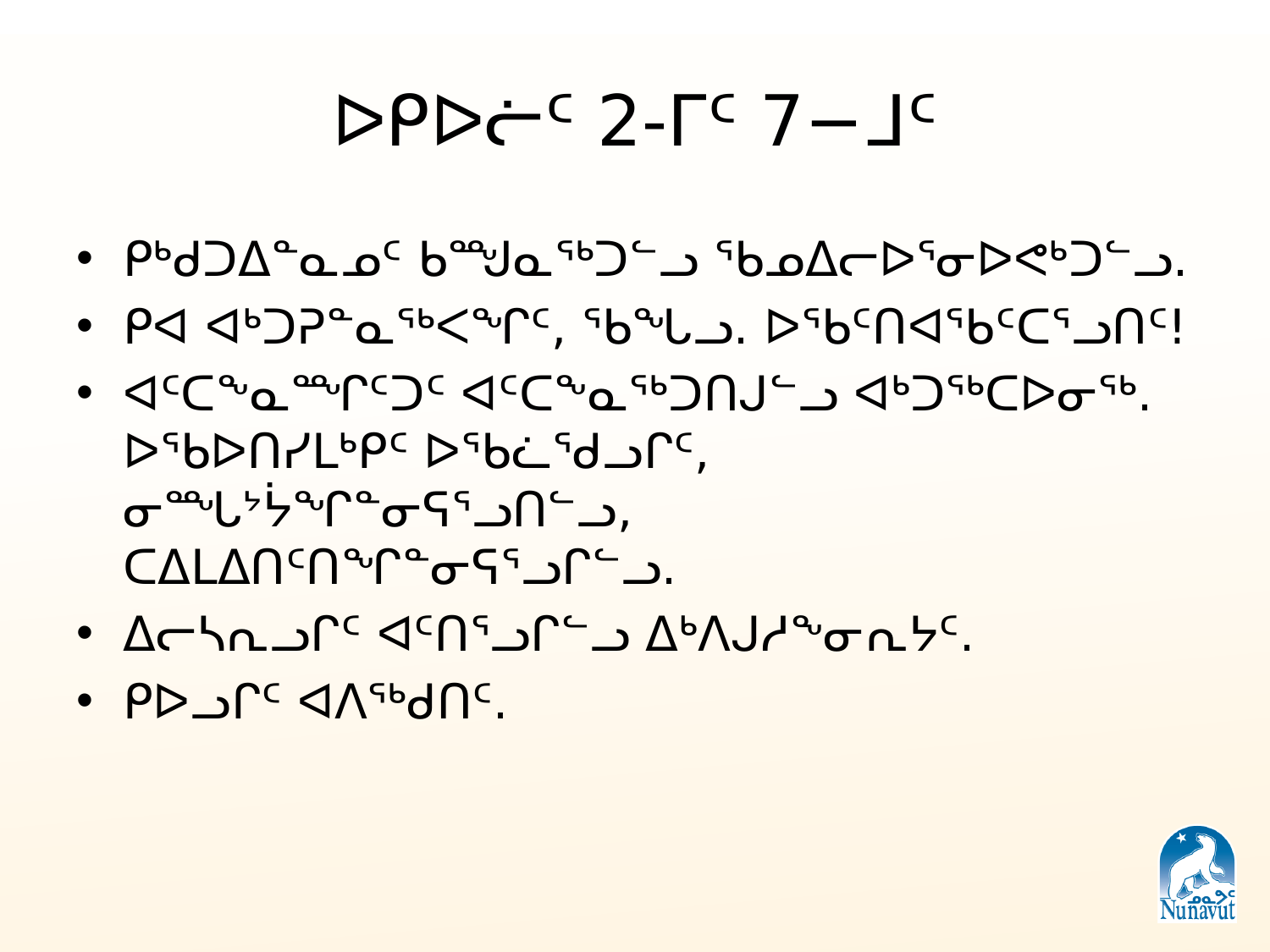

# ᐅᑭᐅᓖᑦ 2-ᒥᑦ 7−ᒧᑦ
ᑭᒃᑯᑐᐃᓐᓇᓄᑦ ᑲᙳᓇᖅᑐᓪᓗ ᖃᓄᐃᓕᐅᕐᓂᐅᕙᒃᑐᓪᓗ.
ᑭᐊ ᐊᒃᑐᕈᓐᓇᖅᐸᖏᑦ, ᖃᖓᓗ. ᐅᖃᑦᑎᐊᖃᑦᑕᕐᓗᑎᑦ!
ᐊᑦᑕᖕᓇᙱᑦᑐᑦ ᐊᑦᑕᖕᓇᖅᑐᑎᒍᓪᓗ ᐊᒃᑐᖅᑕᐅᓂᖅ. ᐅᖃᐅᑎᓯᒪᒃᑭᑦ ᐅᖃᓛᖁᓗᒋᑦ, ᓂᙵᔾᔮᖏᓐᓂᕋᕐᓗᑎᓪᓗ, ᑕᐃᒪᐃᑎᑦᑎᖏᓐᓂᕋᕐᓗᒋᓪᓗ.
ᐃᓕᓴᕆᓗᒋᑦ ᐊᑦᑎᕐᓗᒋᓪᓗ ᐃᒃᐱᒍᓱᖕᓂᕆᔭᑦ.
ᑭᐅᓗᒋᑦ ᐊᐱᖅᑯᑎᑦ.